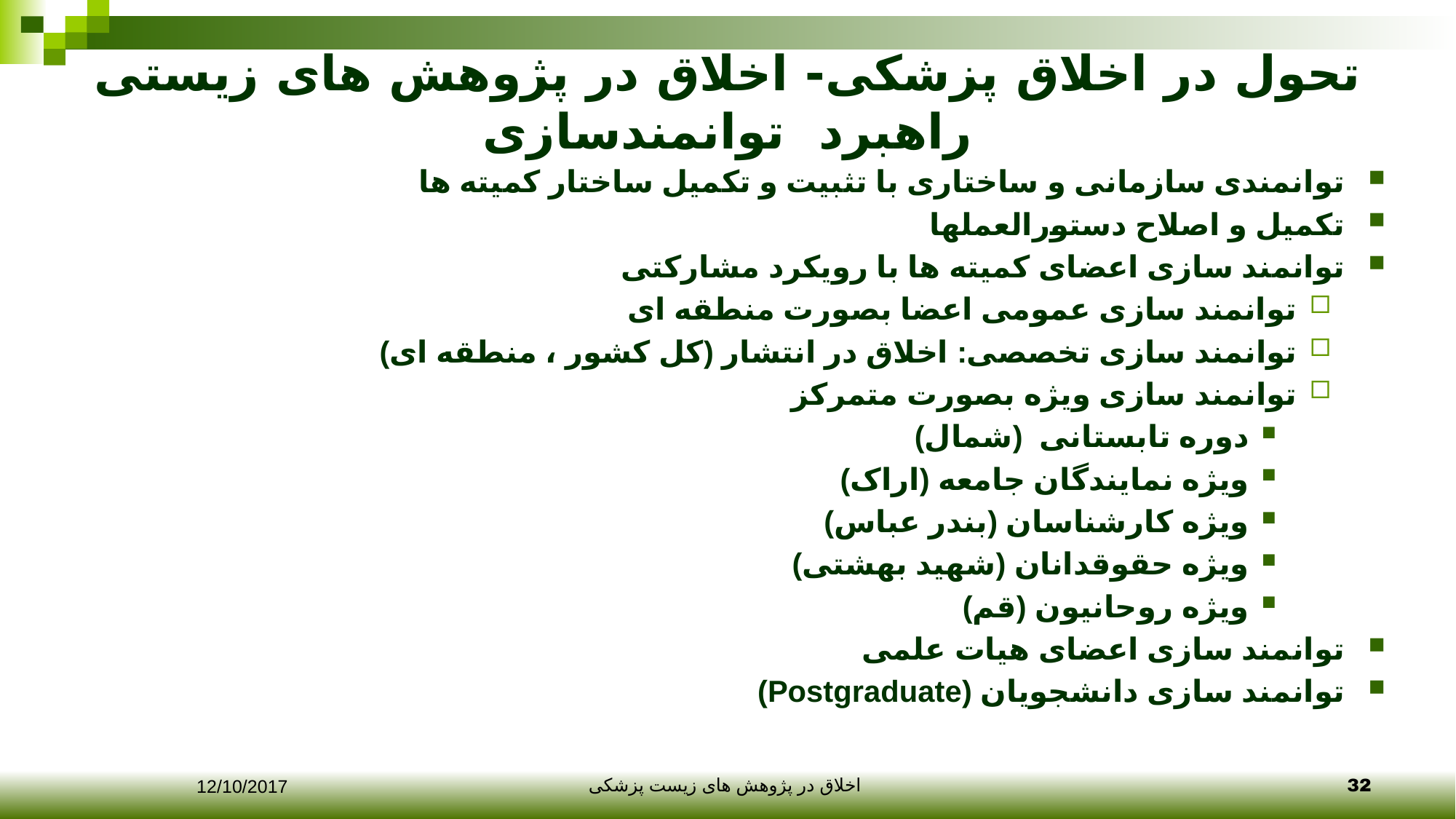

# تحول در اخلاق پزشکی- اخلاق در پژوهش های زیستی راهبرد  توانمندسازی
توانمندی سازمانی و ساختاری با تثبیت و تکمیل ساختار کمیته ها
تکمیل و اصلاح دستورالعملها
توانمند سازی اعضای کمیته ها با رویکرد مشارکتی
توانمند سازی عمومی اعضا بصورت منطقه ای
توانمند سازی تخصصی: اخلاق در انتشار (کل کشور ، منطقه ای)
توانمند سازی ویژه بصورت متمرکز
دوره تابستانی  (شمال)
ویژه نمایندگان جامعه (اراک)
ویژه کارشناسان (بندر عباس)
ویژه حقوقدانان (شهید بهشتی)
ویژه روحانیون (قم)
توانمند سازی اعضای هیات علمی
توانمند سازی دانشجویان (Postgraduate)

32
12/10/2017
اخلاق در پژوهش های زیست پزشکی